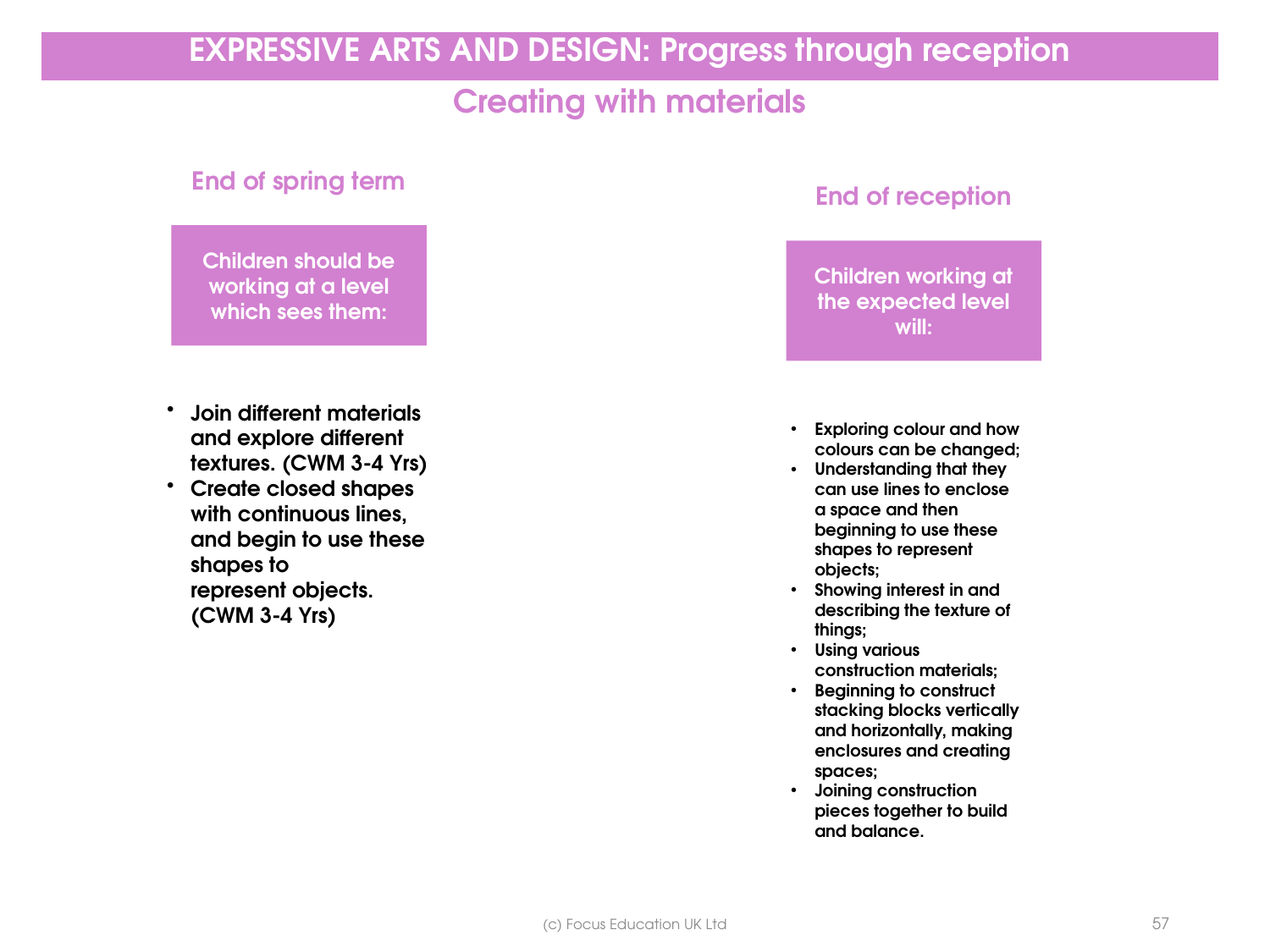

| EXPRESSIVE ARTS AND DESIGN: Progress through reception |
| --- |
| Creating with materials |
End of spring term
End of reception
Children should be working at a level which sees them:
Children working at the expected level will:
Join different materials and explore different textures. (CWM 3-4 Yrs)​
Create closed shapes with continuous lines, and begin to use these shapes to represent objects. (CWM 3-4 Yrs)
Exploring colour and how colours can be changed;
Understanding that they can use lines to enclose a space and then beginning to use these shapes to represent objects;
Showing interest in and describing the texture of things;
Using various construction materials;
Beginning to construct stacking blocks vertically and horizontally, making enclosures and creating spaces;
Joining construction pieces together to build and balance.
57
(c) Focus Education UK Ltd